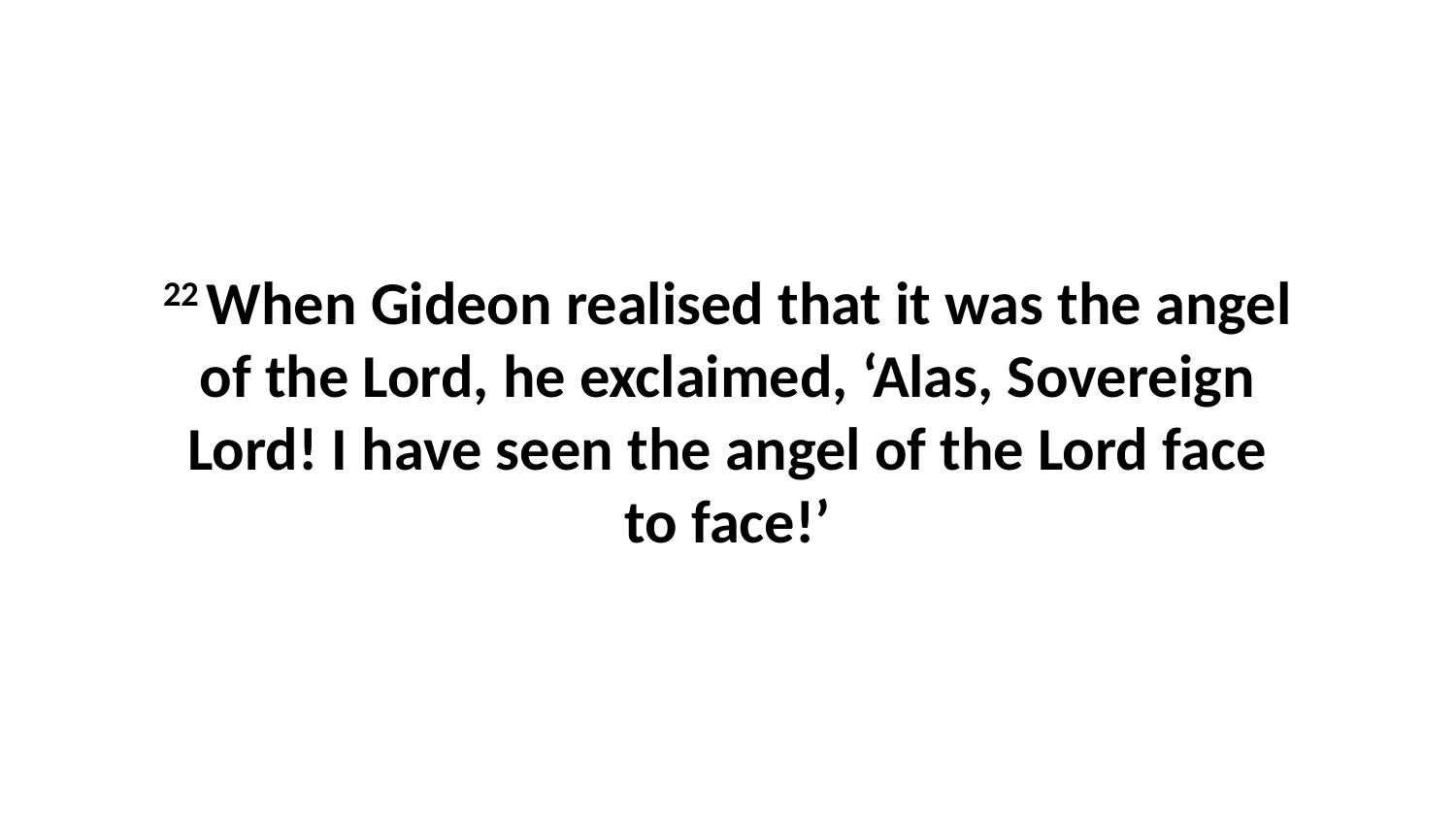

22 When Gideon realised that it was the angel of the Lord, he exclaimed, ‘Alas, Sovereign Lord! I have seen the angel of the Lord face to face!’